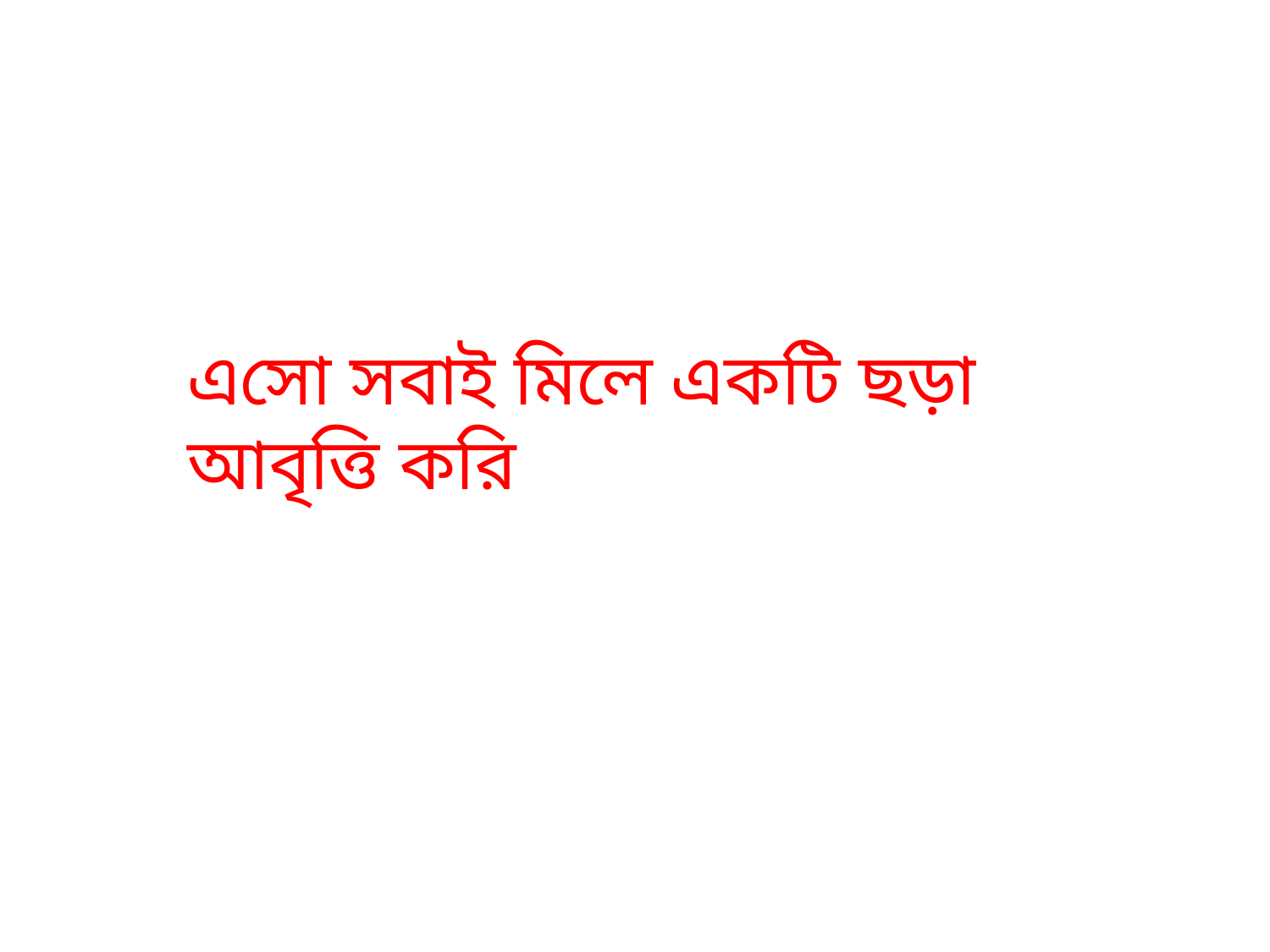

এসো সবাই মিলে একটি ছড়া আবৃত্তি করি